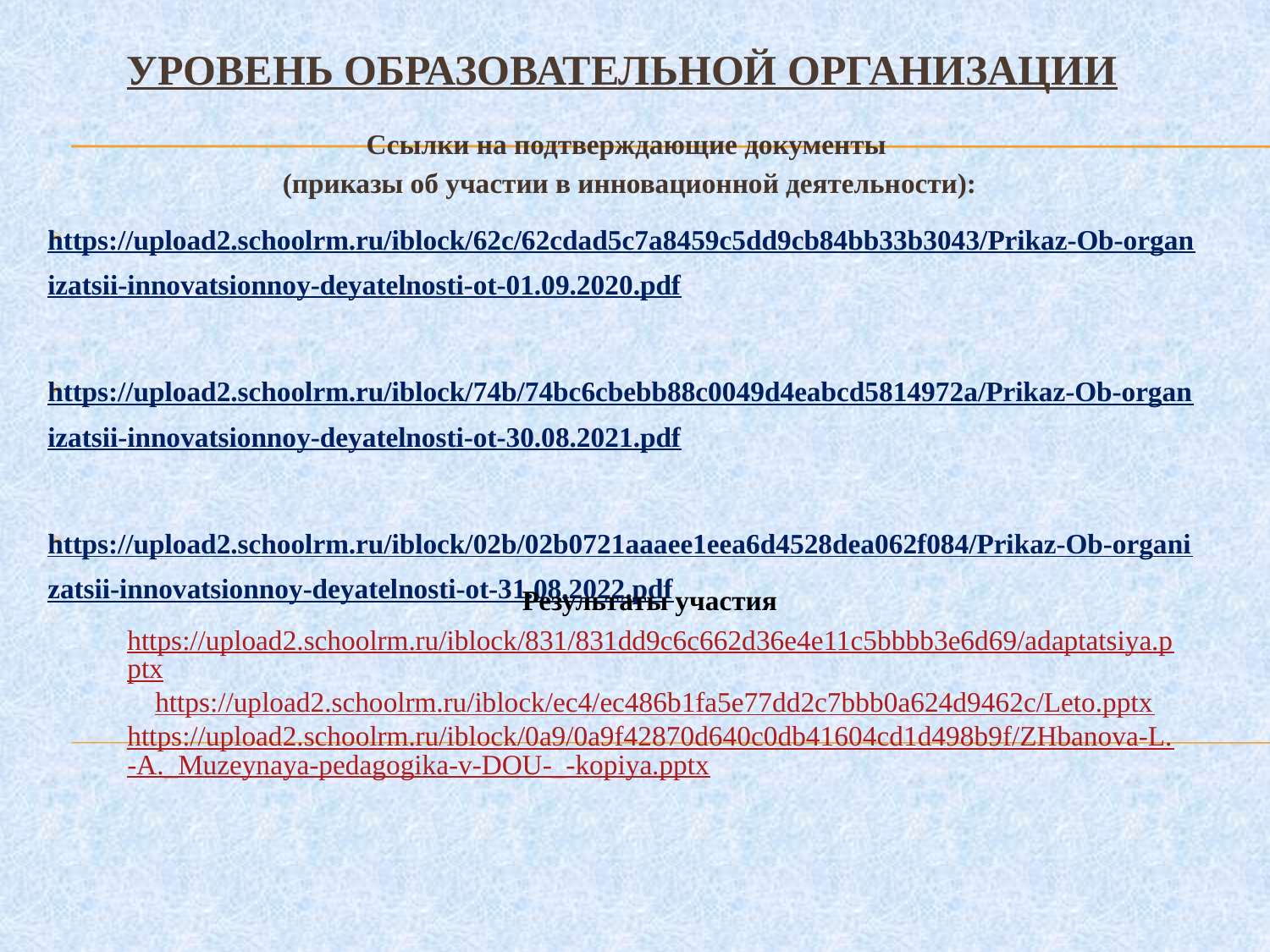

# Уровень образовательной организации
Ссылки на подтверждающие документы
(приказы об участии в инновационной деятельности):
https://upload2.schoolrm.ru/iblock/62c/62cdad5c7a8459c5dd9cb84bb33b3043/Prikaz-Ob-organizatsii-innovatsionnoy-deyatelnosti-ot-01.09.2020.pdf
https://upload2.schoolrm.ru/iblock/74b/74bc6cbebb88c0049d4eabcd5814972a/Prikaz-Ob-organizatsii-innovatsionnoy-deyatelnosti-ot-30.08.2021.pdf
https://upload2.schoolrm.ru/iblock/02b/02b0721aaaee1eea6d4528dea062f084/Prikaz-Ob-organizatsii-innovatsionnoy-deyatelnosti-ot-31.08.2022.pdf

Результаты участия

https://upload2.schoolrm.ru/iblock/831/831dd9c6c662d36e4e11c5bbbb3e6d69/adaptatsiya.pptx
https://upload2.schoolrm.ru/iblock/ec4/ec486b1fa5e77dd2c7bbb0a624d9462c/Leto.pptx
https://upload2.schoolrm.ru/iblock/0a9/0a9f42870d640c0db41604cd1d498b9f/ZHbanova-L.-A._Muzeynaya-pedagogika-v-DOU-_-kopiya.pptx